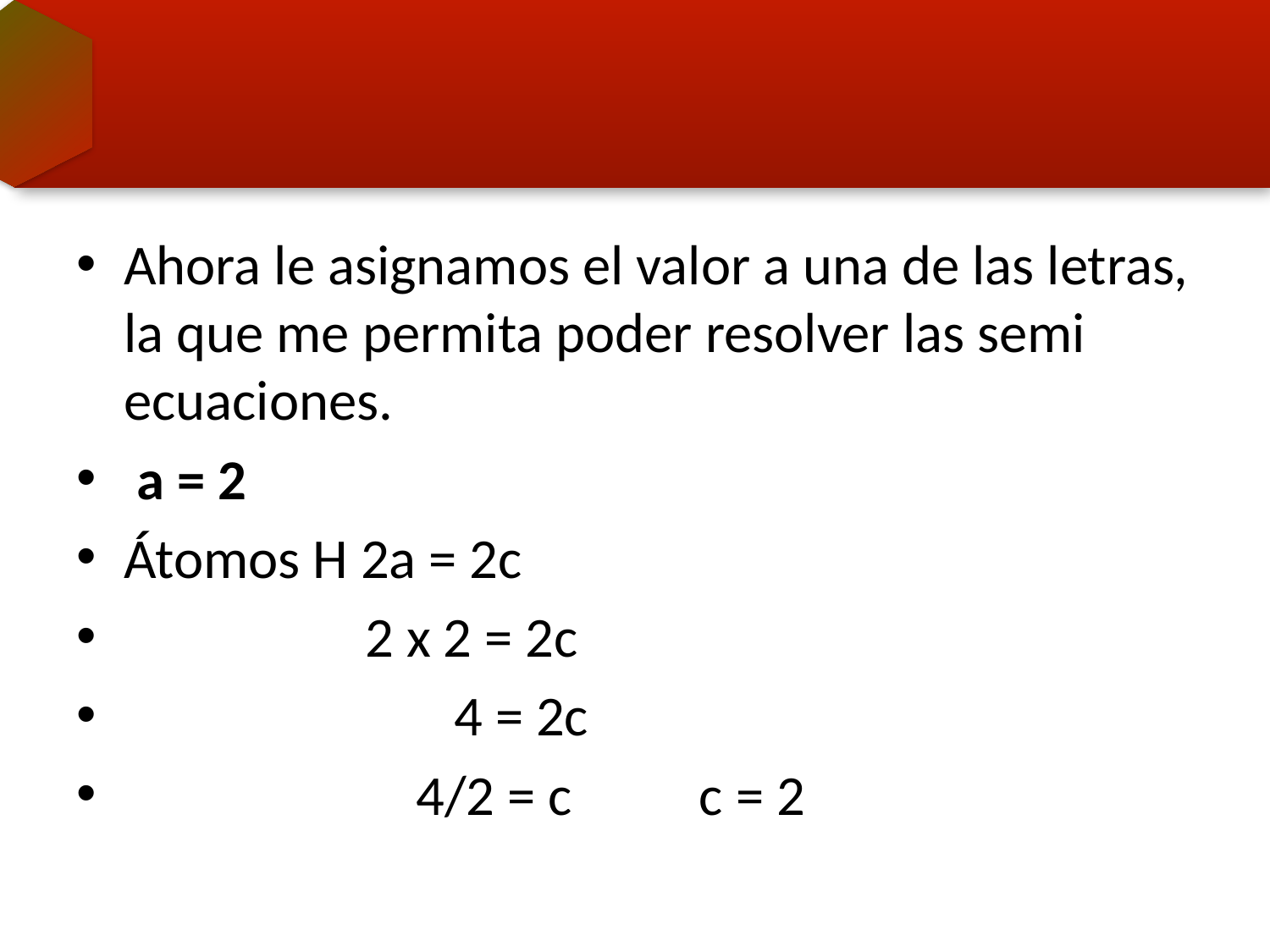

#
Ahora le asignamos el valor a una de las letras, la que me permita poder resolver las semi ecuaciones.
 a = 2
Átomos H 2a = 2c
                   2 x 2 = 2c
                          4 = 2c
                       4/2 = c          c = 2